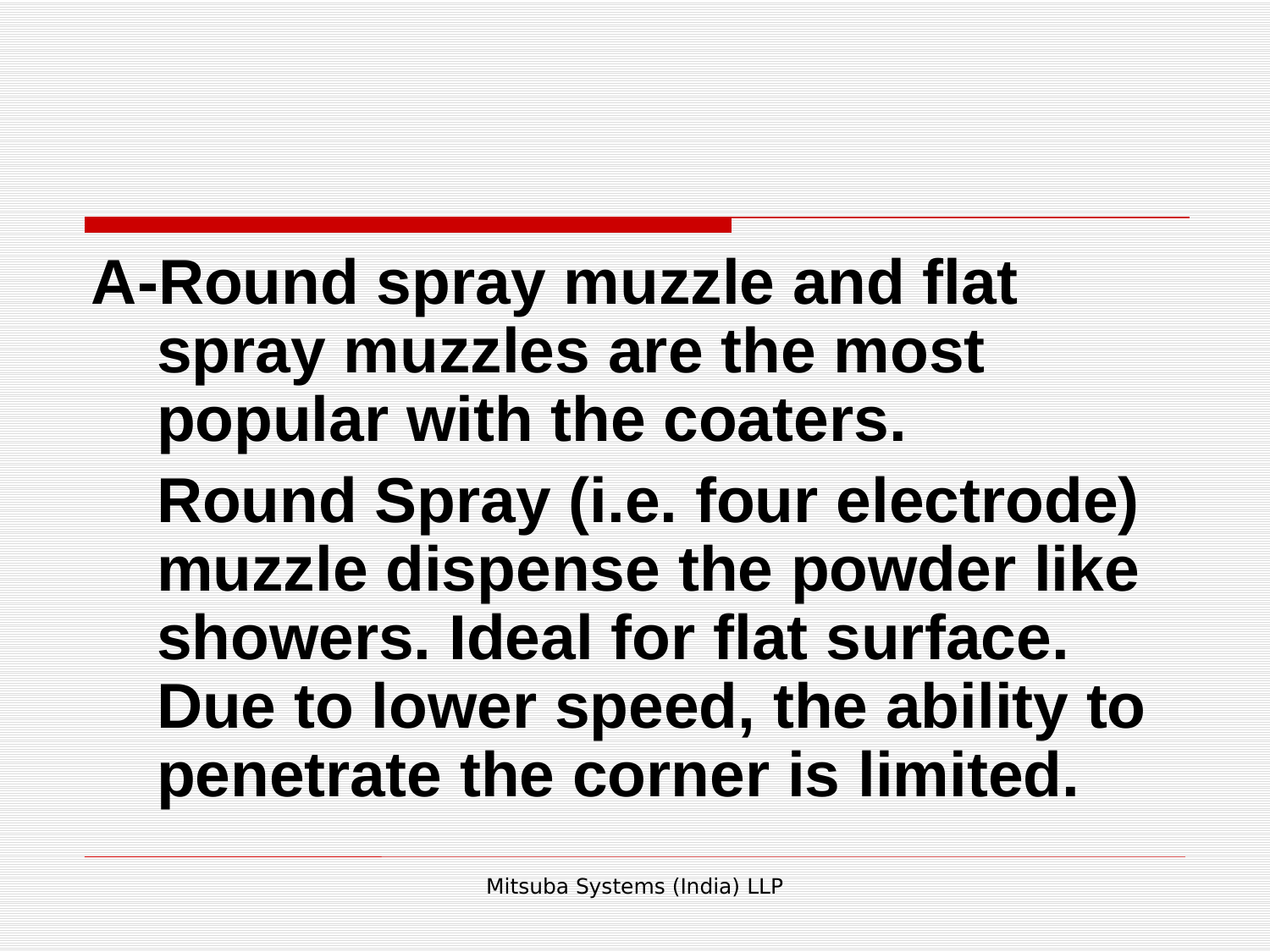

#
A-Round spray muzzle and flat spray muzzles are the most popular with the coaters.
	Round Spray (i.e. four electrode) muzzle dispense the powder like showers. Ideal for flat surface. Due to lower speed, the ability to penetrate the corner is limited.

Mitsuba Systems (India) LLP